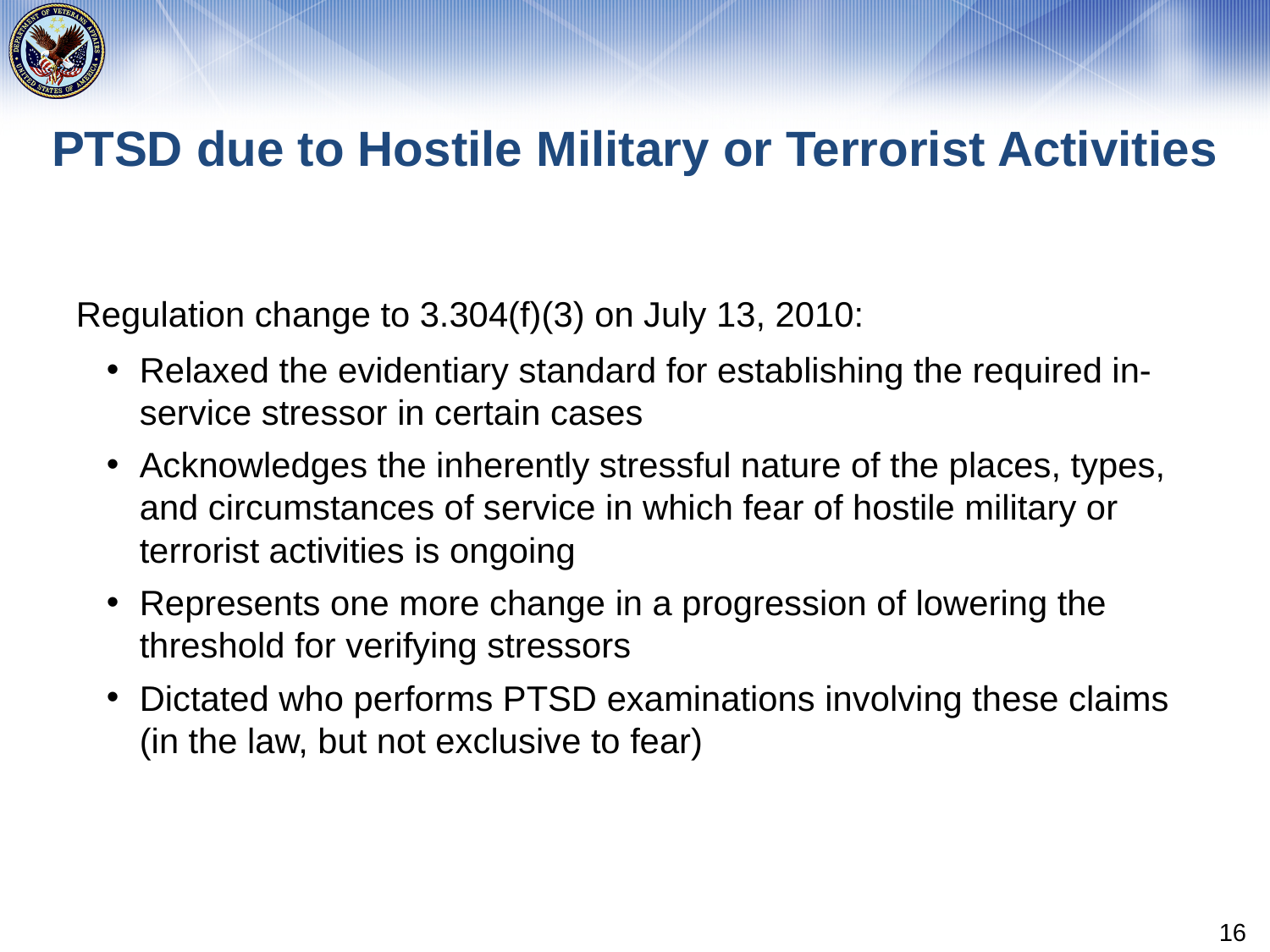

# PTSD due to Hostile Military or Terrorist Activities
Regulation change to 3.304(f)(3) on July 13, 2010:
Relaxed the evidentiary standard for establishing the required in-service stressor in certain cases
Acknowledges the inherently stressful nature of the places, types, and circumstances of service in which fear of hostile military or terrorist activities is ongoing
Represents one more change in a progression of lowering the threshold for verifying stressors
Dictated who performs PTSD examinations involving these claims (in the law, but not exclusive to fear)
16